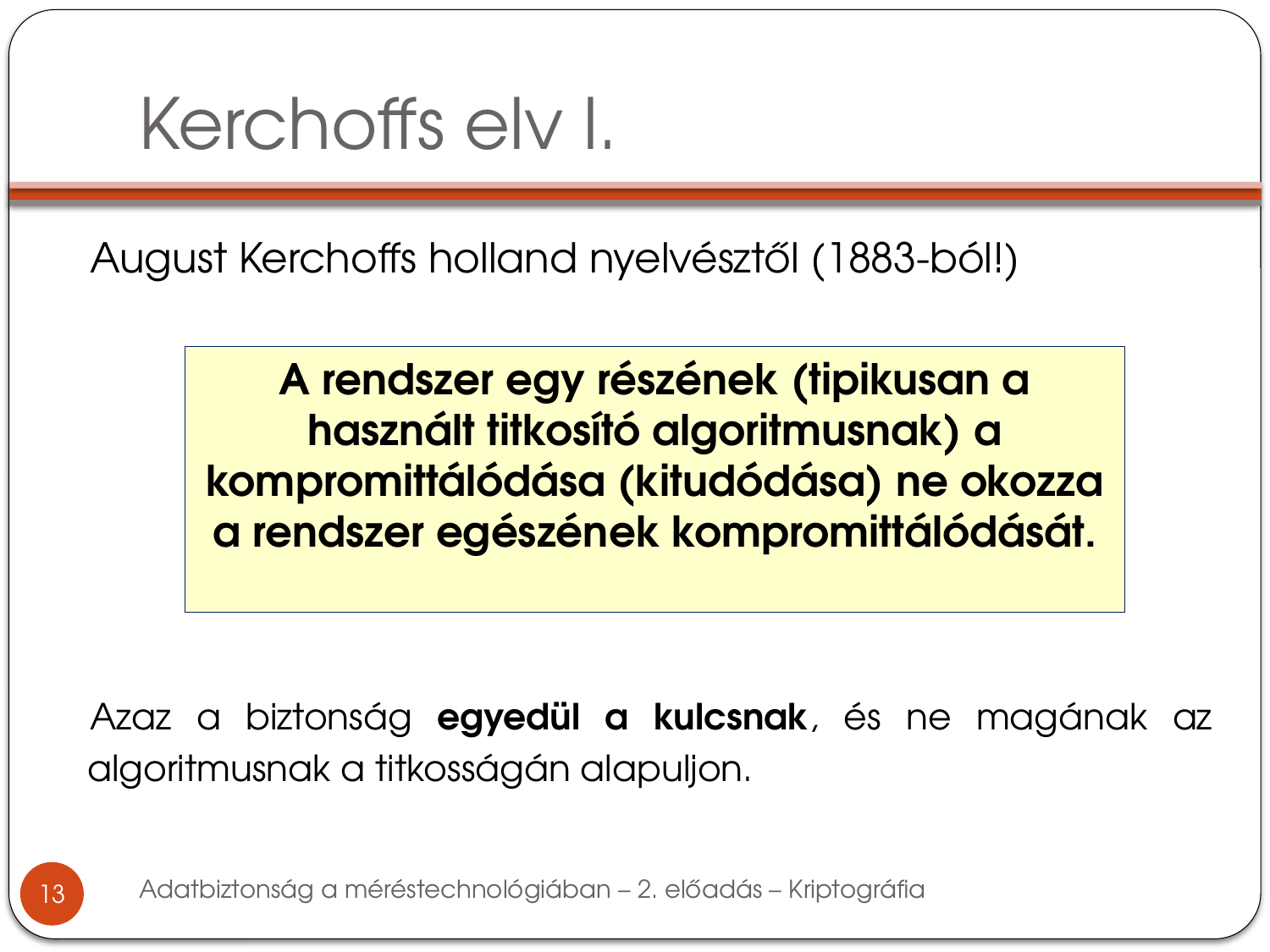

# Kerchoffs elv I.
August Kerchoffs holland nyelvésztől (1883-ból!)

Azaz a biztonság egyedül a kulcsnak, és ne magának az algoritmusnak a titkosságán alapuljon.

A rendszer egy részének (tipikusan a használt titkosító algoritmusnak) a kompromittálódása (kitudódása) ne okozza a rendszer egészének kompromittálódását.
Adatbiztonság a méréstechnológiában – 2. előadás – Kriptográfia
13